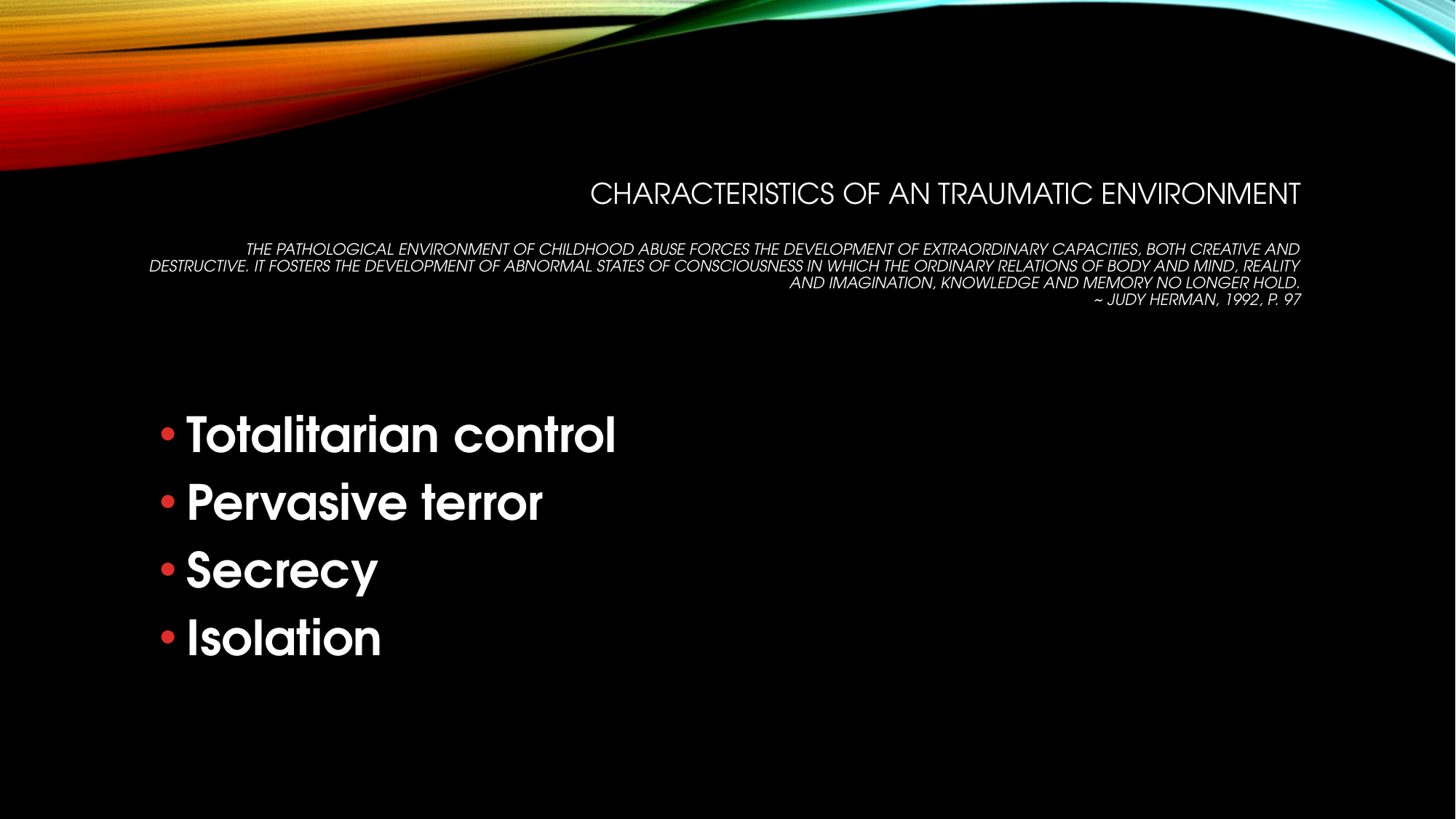

# Characteristics of an Traumatic Environment The pathological environment of childhood abuse forces the development of extraordinary capacities, both creative and destructive. It fosters the development of abnormal states of consciousness in which the ordinary relations of body and mind, reality and imagination, knowledge and memory no longer hold. ~ Judy Herman, 1992, p. 97

Totalitarian control
Pervasive terror
Secrecy
Isolation